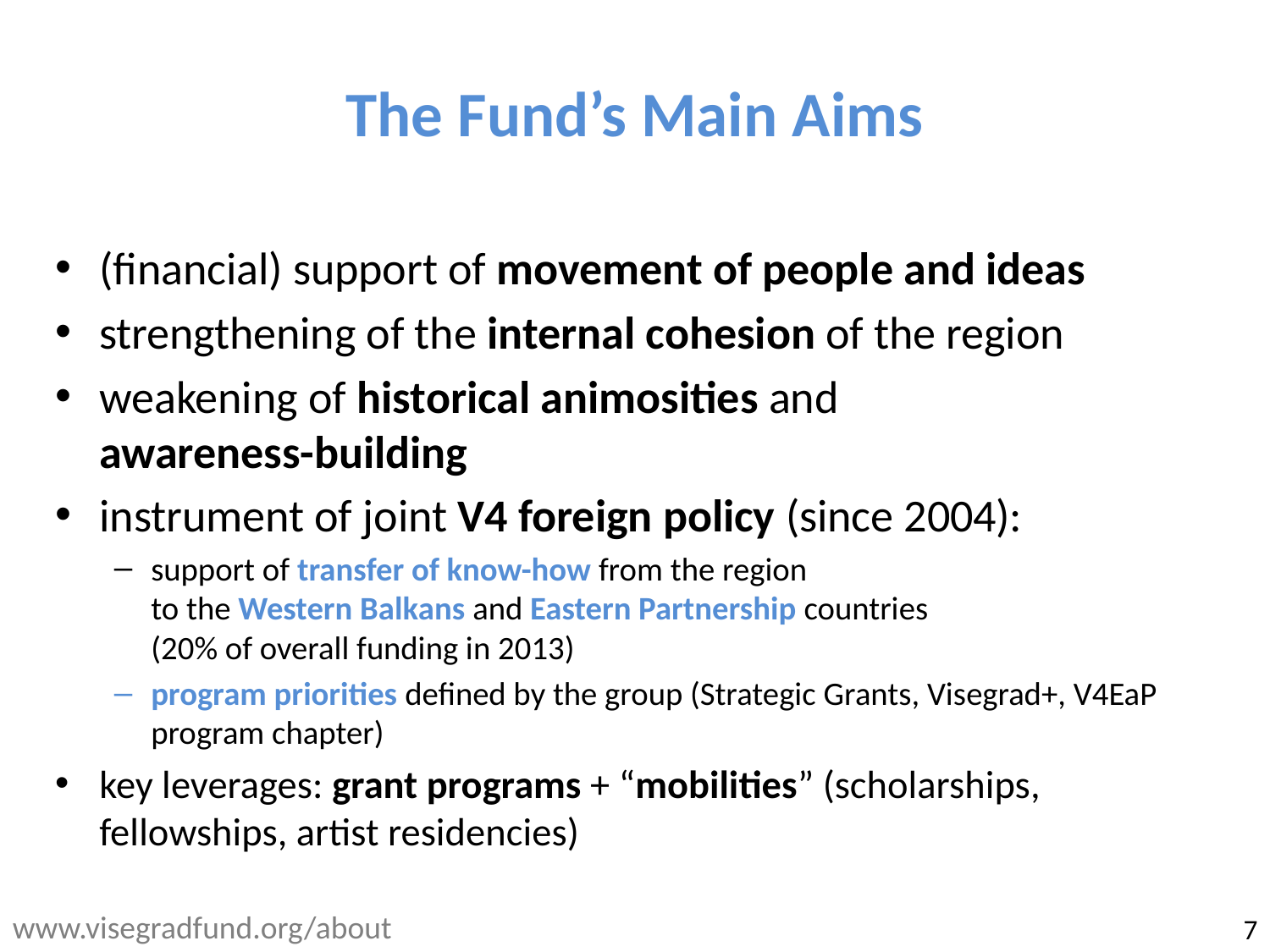

# The Fund’s Main Aims
(financial) support of movement of people and ideas
strengthening of the internal cohesion of the region
weakening of historical animosities and
awareness-building
instrument of joint V4 foreign policy (since 2004):
support of transfer of know-how from the region
to the Western Balkans and Eastern Partnership countries
(20% of overall funding in 2013)
program priorities defined by the group (Strategic Grants, Visegrad+, V4EaP program chapter)
key leverages: grant programs + “mobilities” (scholarships, fellowships, artist residencies)
www.visegradfund.org/about
7